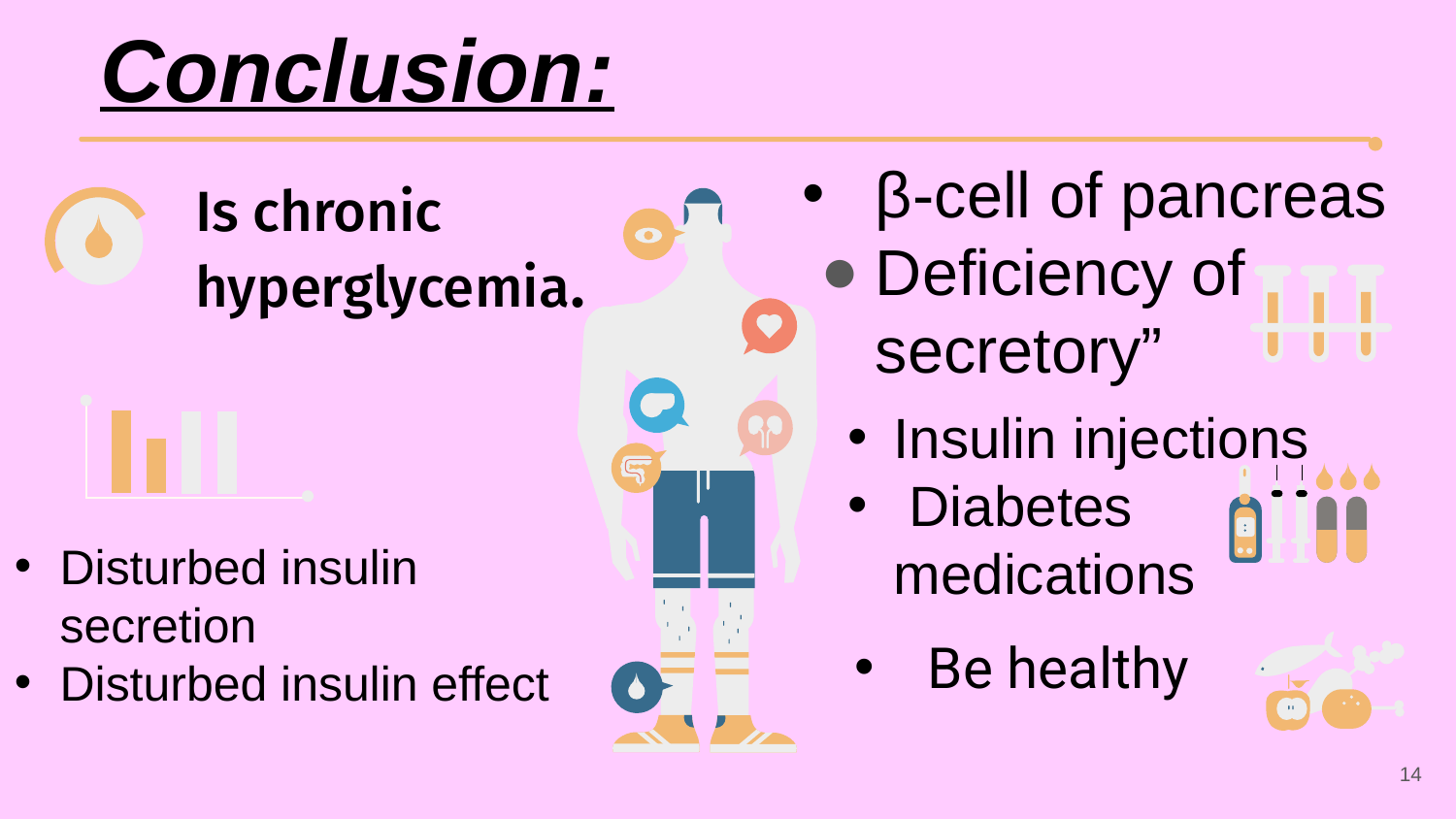

Conclusion:

β-cell of pancreas
Deficiency of secretory”

Is chronic hyperglycemia.

Insulin injections
 Diabetes medications

Disturbed insulin secretion
Disturbed insulin effect

Be healthy
14